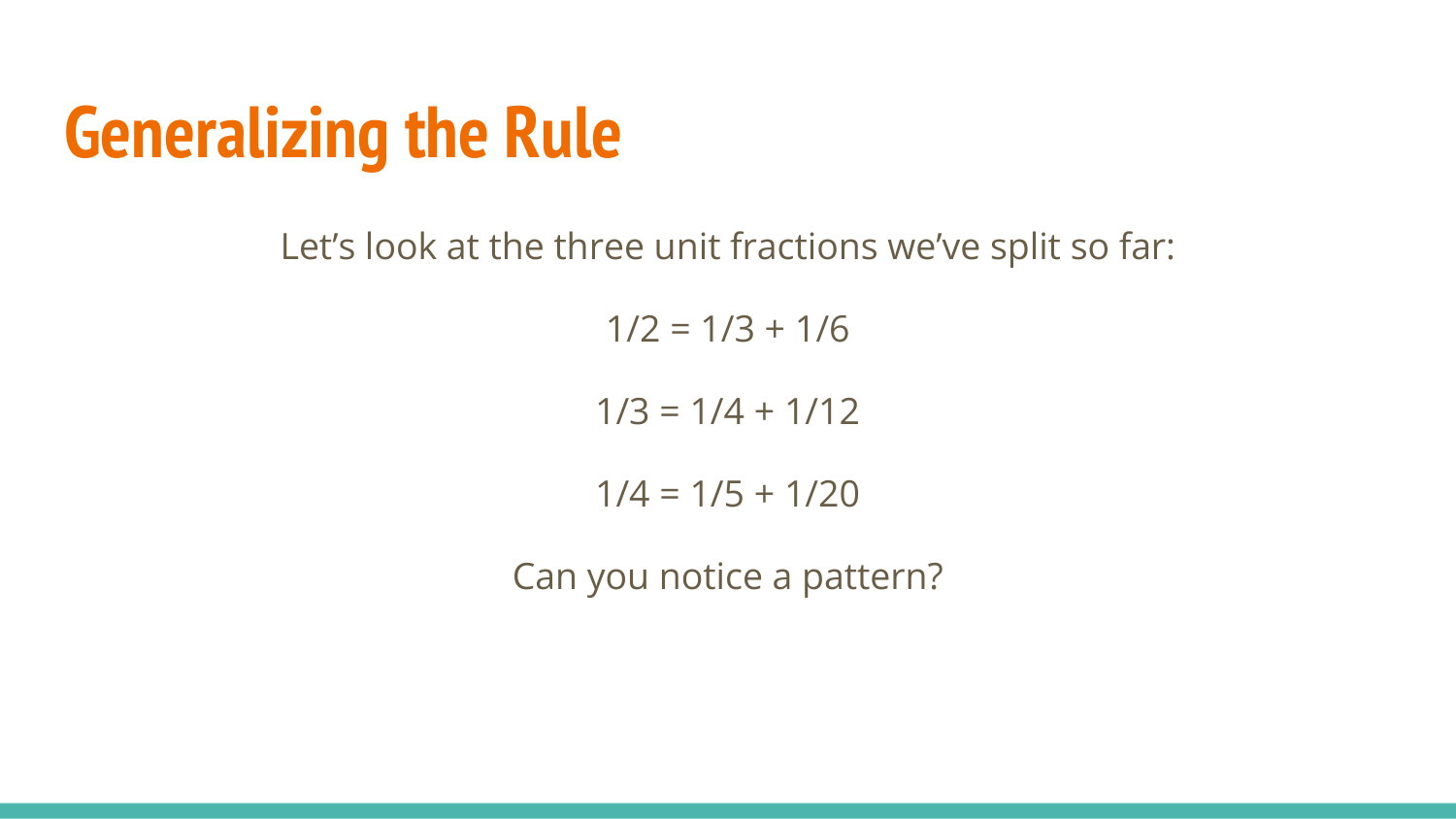

# Generalizing the Rule
Let’s look at the three unit fractions we’ve split so far:
1/2 = 1/3 + 1/6
1/3 = 1/4 + 1/12
1/4 = 1/5 + 1/20
Can you notice a pattern?